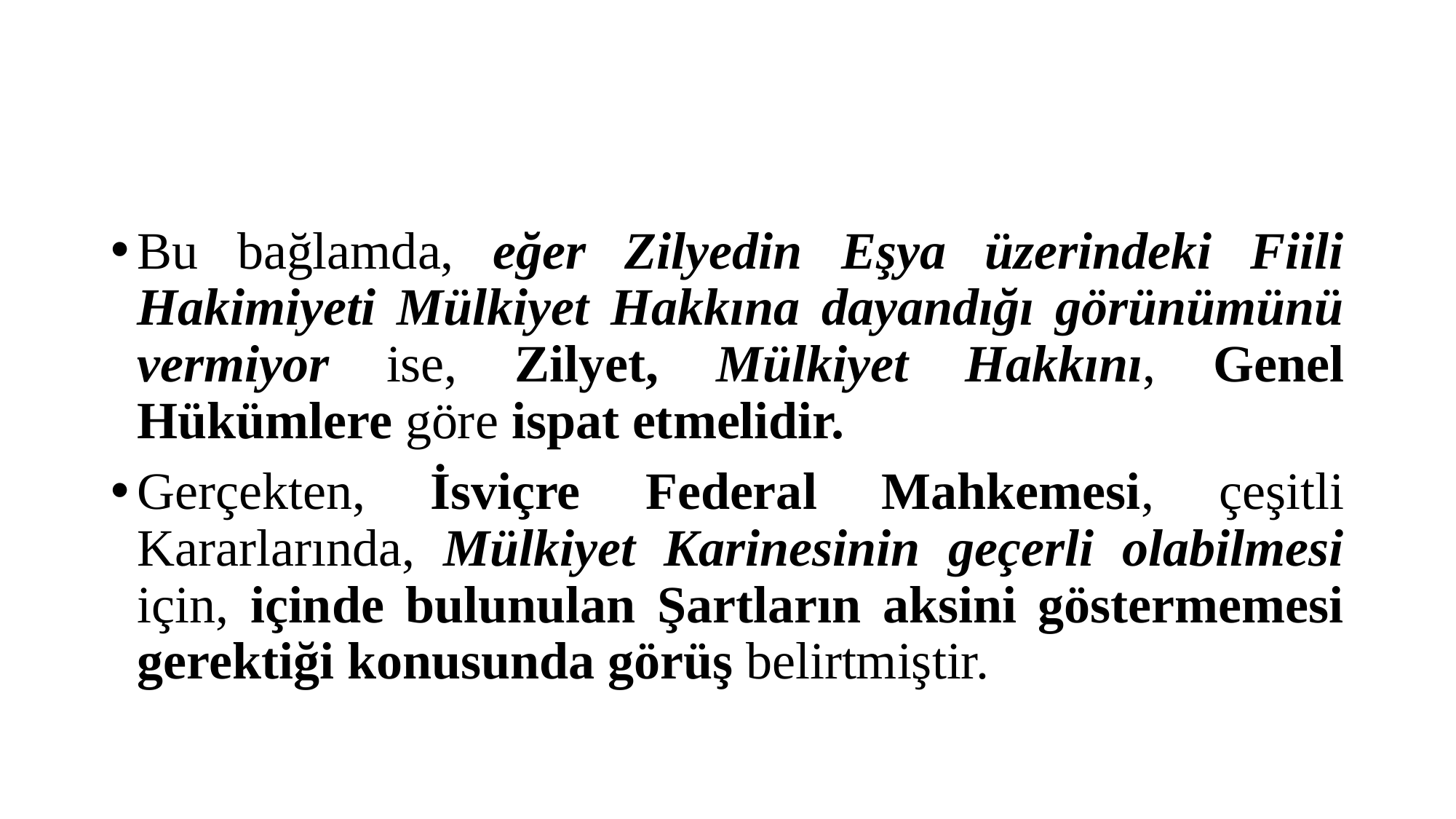

#
Bu bağlamda, eğer Zilyedin Eşya üzerindeki Fiili Hakimiyeti Mülkiyet Hakkına dayandığı görünümünü vermiyor ise, Zilyet, Mülkiyet Hakkını, Genel Hükümlere göre ispat etmelidir.
Gerçekten, İsviçre Federal Mahkemesi, çeşitli Kararlarında, Mülkiyet Karinesinin geçerli olabilmesi için, içinde bulunulan Şartların aksini göstermemesi gerektiği konusunda görüş belirtmiştir.